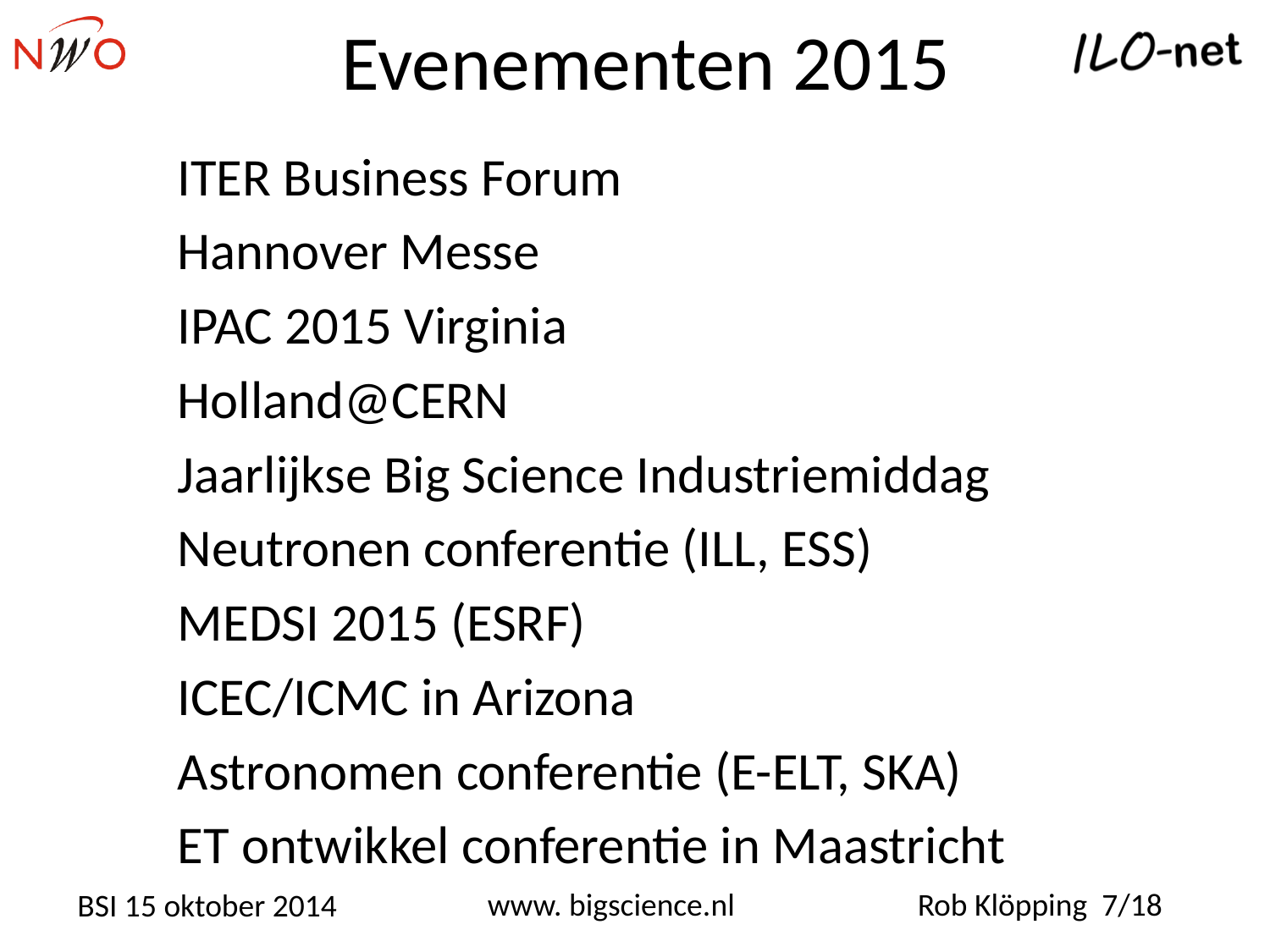

# Evenementen 2015
ITER Business Forum
Hannover Messe
IPAC 2015 Virginia
Holland@CERN
Jaarlijkse Big Science Industriemiddag
Neutronen conferentie (ILL, ESS)
MEDSI 2015 (ESRF)
ICEC/ICMC in Arizona
Astronomen conferentie (E-ELT, SKA)
ET ontwikkel conferentie in Maastricht